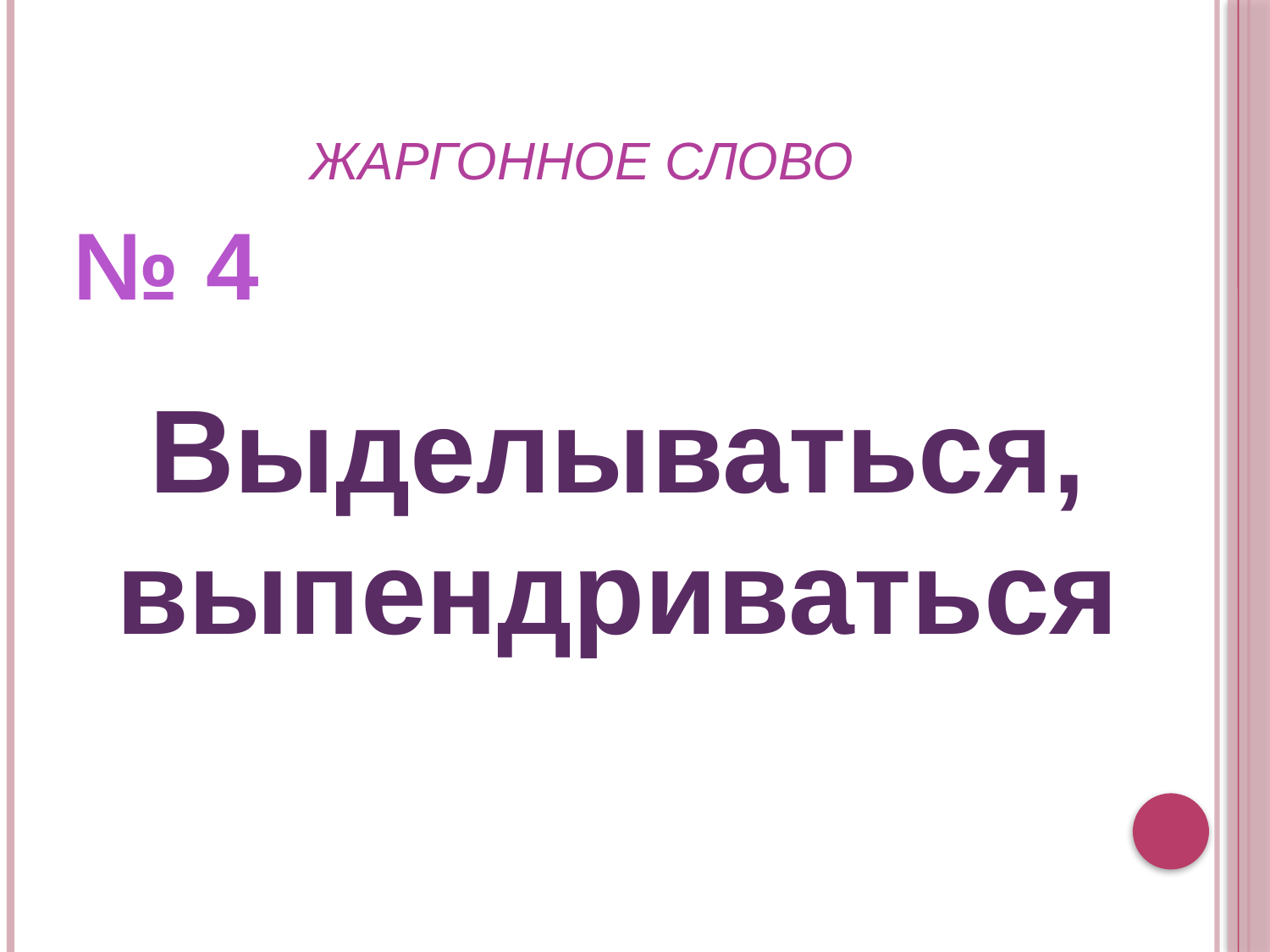

# жаргонное слово
№ 4
Выделываться, выпендриваться